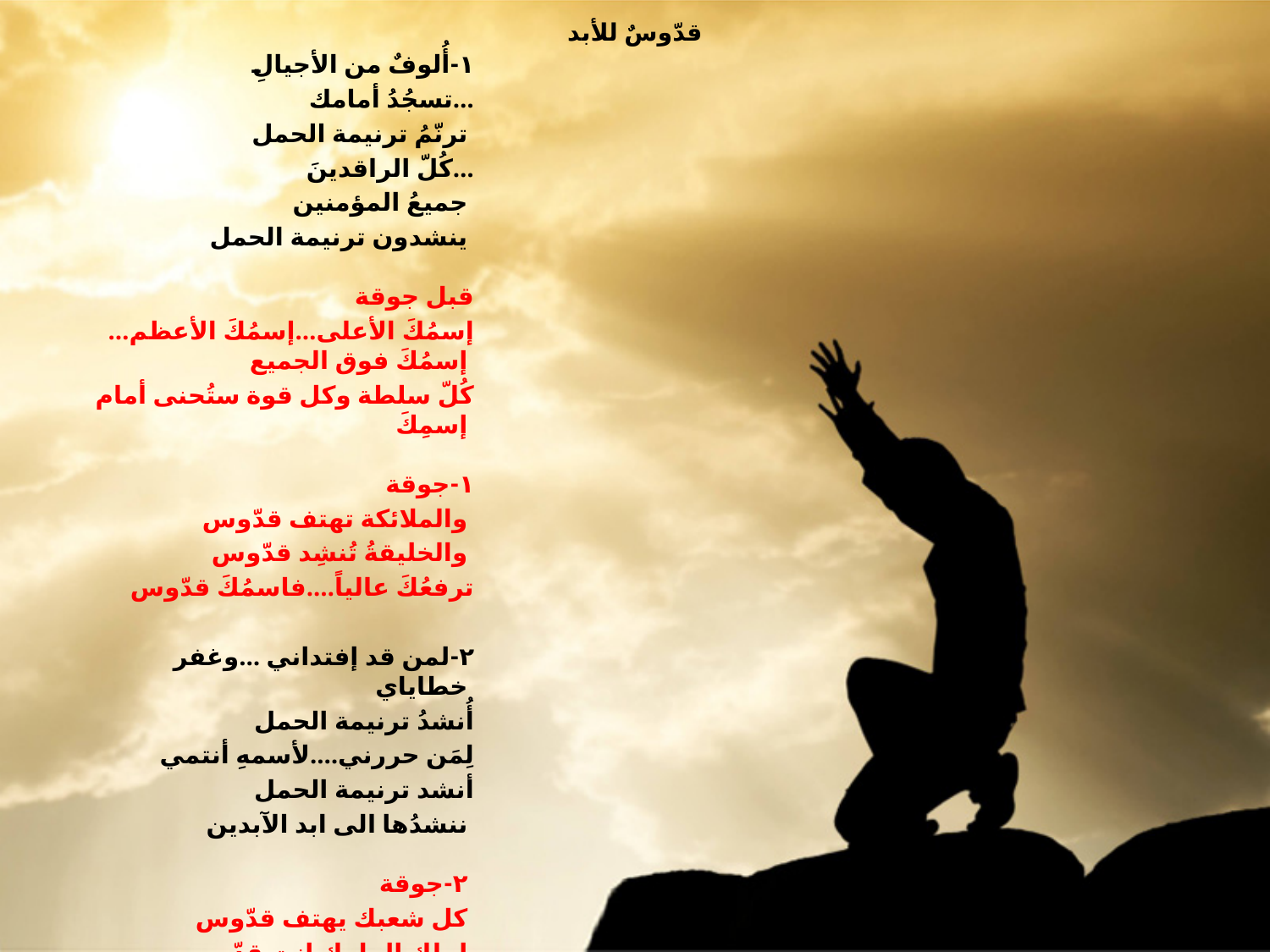

# قدّوسٌ للأبد
١-أُلوفٌ من الأجيالِ
تسجُدُ أمامك…
ترنّمُ ترنيمة الحمل
كُلّ الراقدينَ…
جميعُ المؤمنين
ينشدون ترنيمة الحمل

قبل جوقة
إسمُكَ الأعلى…إسمُكَ الأعظم…إسمُكَ فوق الجميع
كُلّ سلطة وكل قوة ستُحنى أمام إسمِكَ

١-جوقة
والملائكة تهتف قدّوس
والخليقةُ تُنشِد قدّوس
ترفعُكَ عالياً….فاسمُكَ قدّوس

٢-لمن قد إفتداني …وغفر خطاياي
أُنشدُ ترنيمة الحمل
لِمَن حررني….لأسمهِ أنتمي
أنشد ترنيمة الحمل
ننشدُها الى ابد الآبدين

٢-جوقة
كل شعبك يهتف قدّوس
لملك الملوك انت قدّوس
نرفعُكَ عالياً….قدّوسٌ للأبد